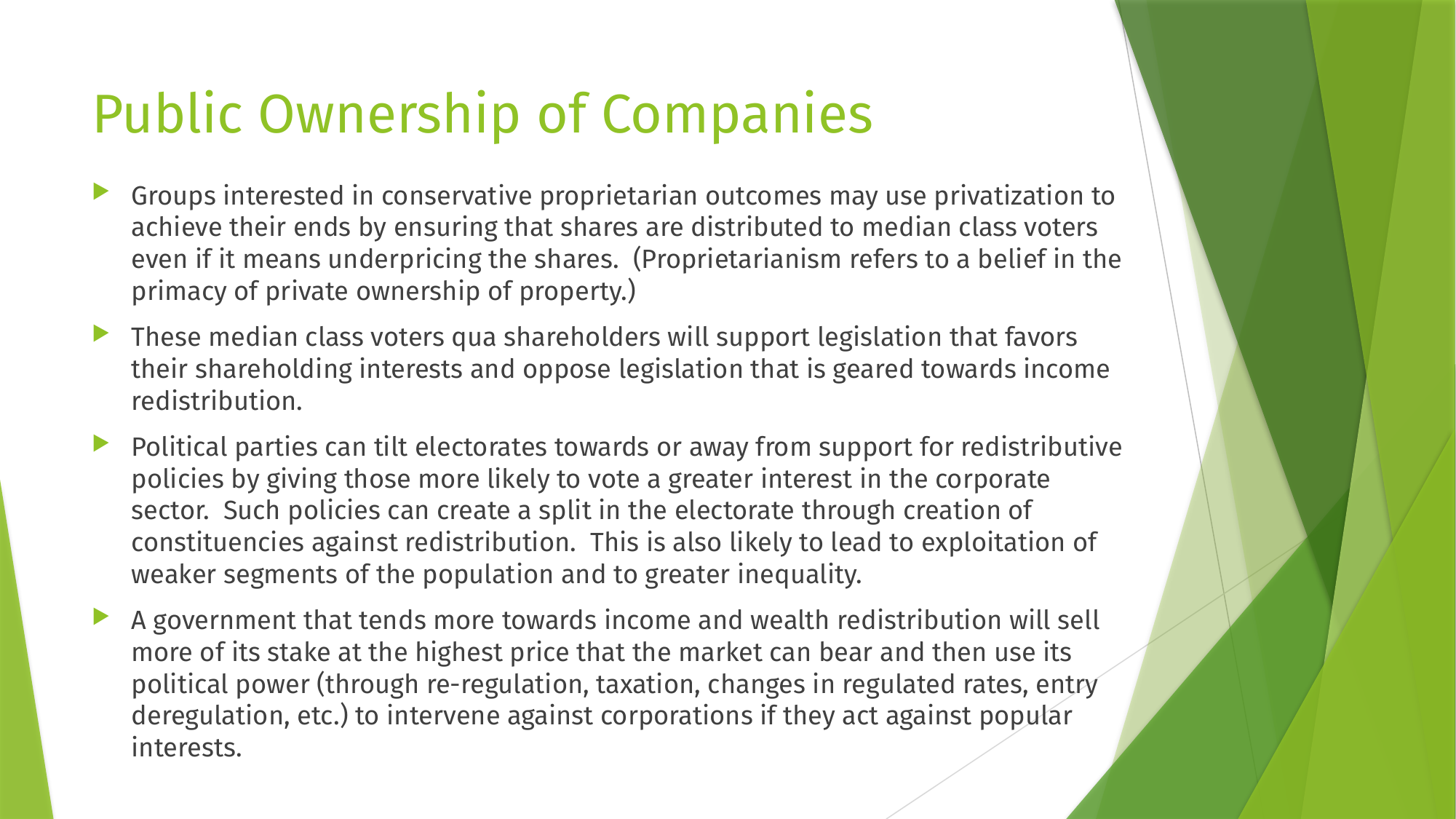

# Public Ownership of Companies
Groups interested in conservative proprietarian outcomes may use privatization to achieve their ends by ensuring that shares are distributed to median class voters even if it means underpricing the shares.  (Proprietarianism refers to a belief in the primacy of private ownership of property.)
These median class voters qua shareholders will support legislation that favors their shareholding interests and oppose legislation that is geared towards income redistribution.
Political parties can tilt electorates towards or away from support for redistributive policies by giving those more likely to vote a greater interest in the corporate sector.  Such policies can create a split in the electorate through creation of constituencies against redistribution.  This is also likely to lead to exploitation of weaker segments of the population and to greater inequality.
A government that tends more towards income and wealth redistribution will sell more of its stake at the highest price that the market can bear and then use its political power (through re-regulation, taxation, changes in regulated rates, entry deregulation, etc.) to intervene against corporations if they act against popular interests.